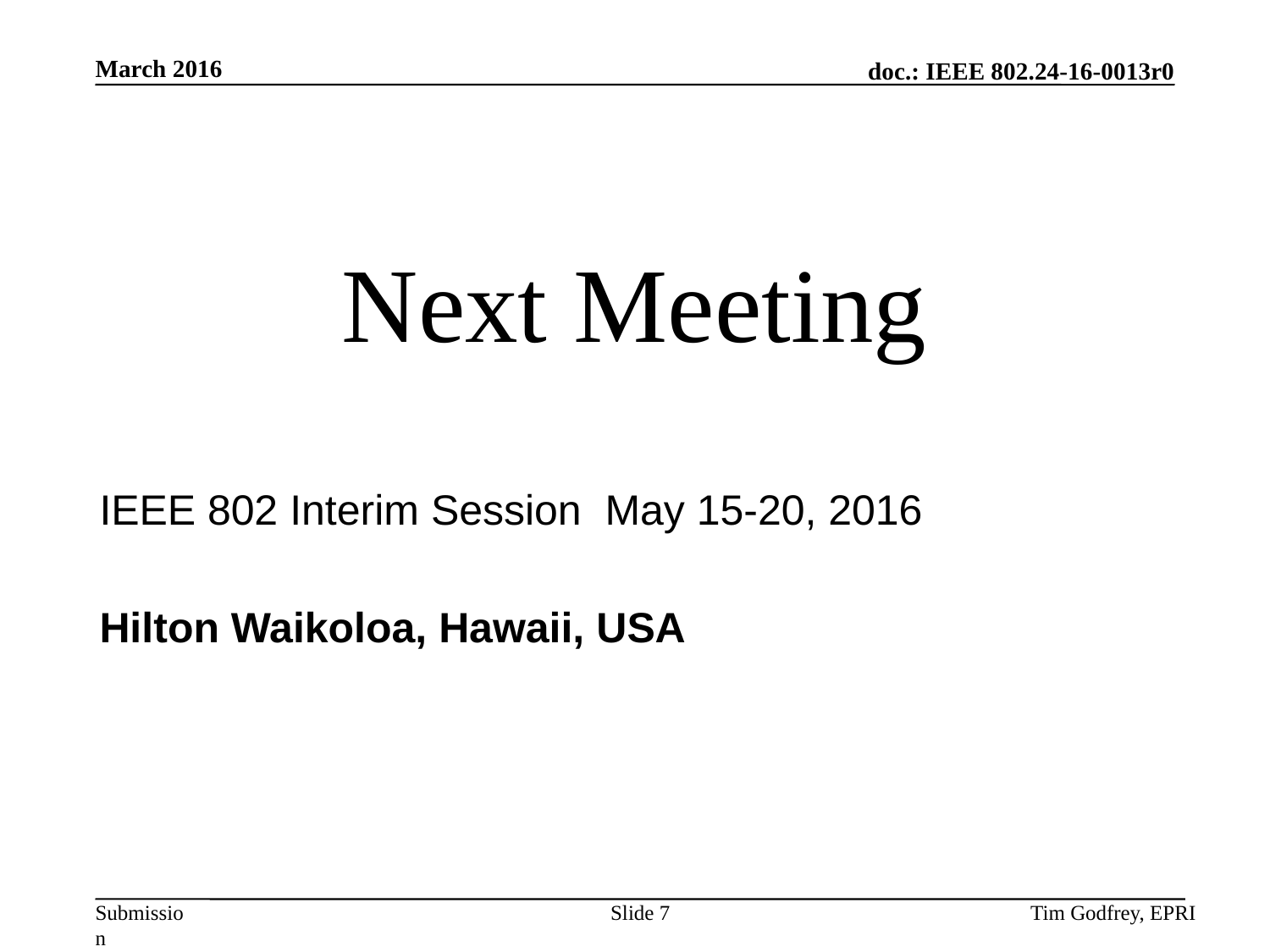

# Next Meeting
IEEE 802 Interim Session  May 15-20, 2016

Hilton Waikoloa, Hawaii, USA

Slide 7
Tim Godfrey, EPRI